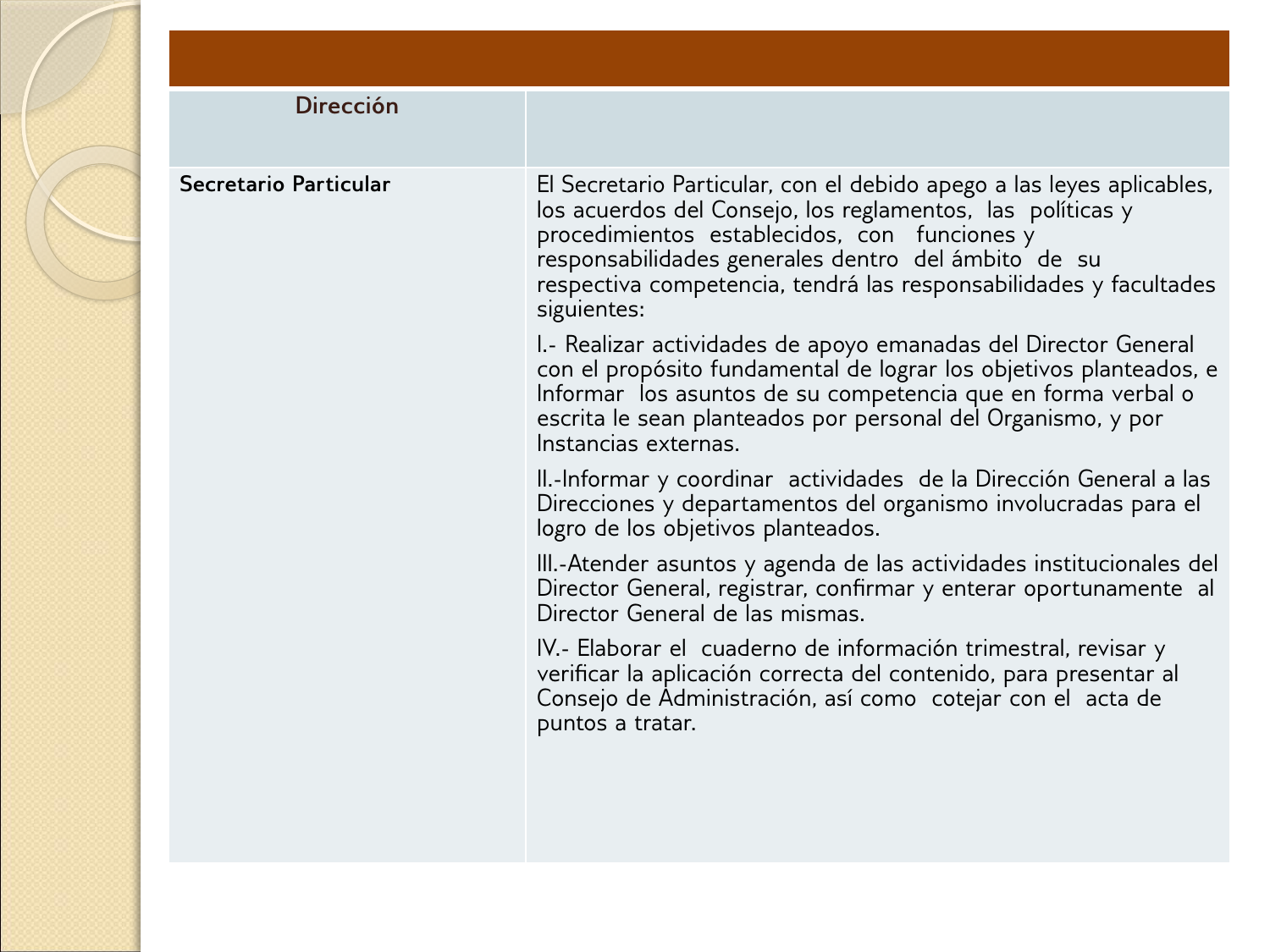

|  |  |
| --- | --- |
| Dirección |  |
| Secretario Particular | El Secretario Particular, con el debido apego a las leyes aplicables, los acuerdos del Consejo, los reglamentos, las políticas y procedimientos establecidos, con funciones y responsabilidades generales dentro del ámbito de su respectiva competencia, tendrá las responsabilidades y facultades siguientes: I.- Realizar actividades de apoyo emanadas del Director General con el propósito fundamental de lograr los objetivos planteados, e Informar los asuntos de su competencia que en forma verbal o escrita le sean planteados por personal del Organismo, y por Instancias externas. II.-Informar y coordinar actividades de la Dirección General a las Direcciones y departamentos del organismo involucradas para el logro de los objetivos planteados. III.-Atender asuntos y agenda de las actividades institucionales del Director General, registrar, confirmar y enterar oportunamente al Director General de las mismas. IV.- Elaborar el cuaderno de información trimestral, revisar y verificar la aplicación correcta del contenido, para presentar al Consejo de Administración, así como cotejar con el acta de puntos a tratar. |